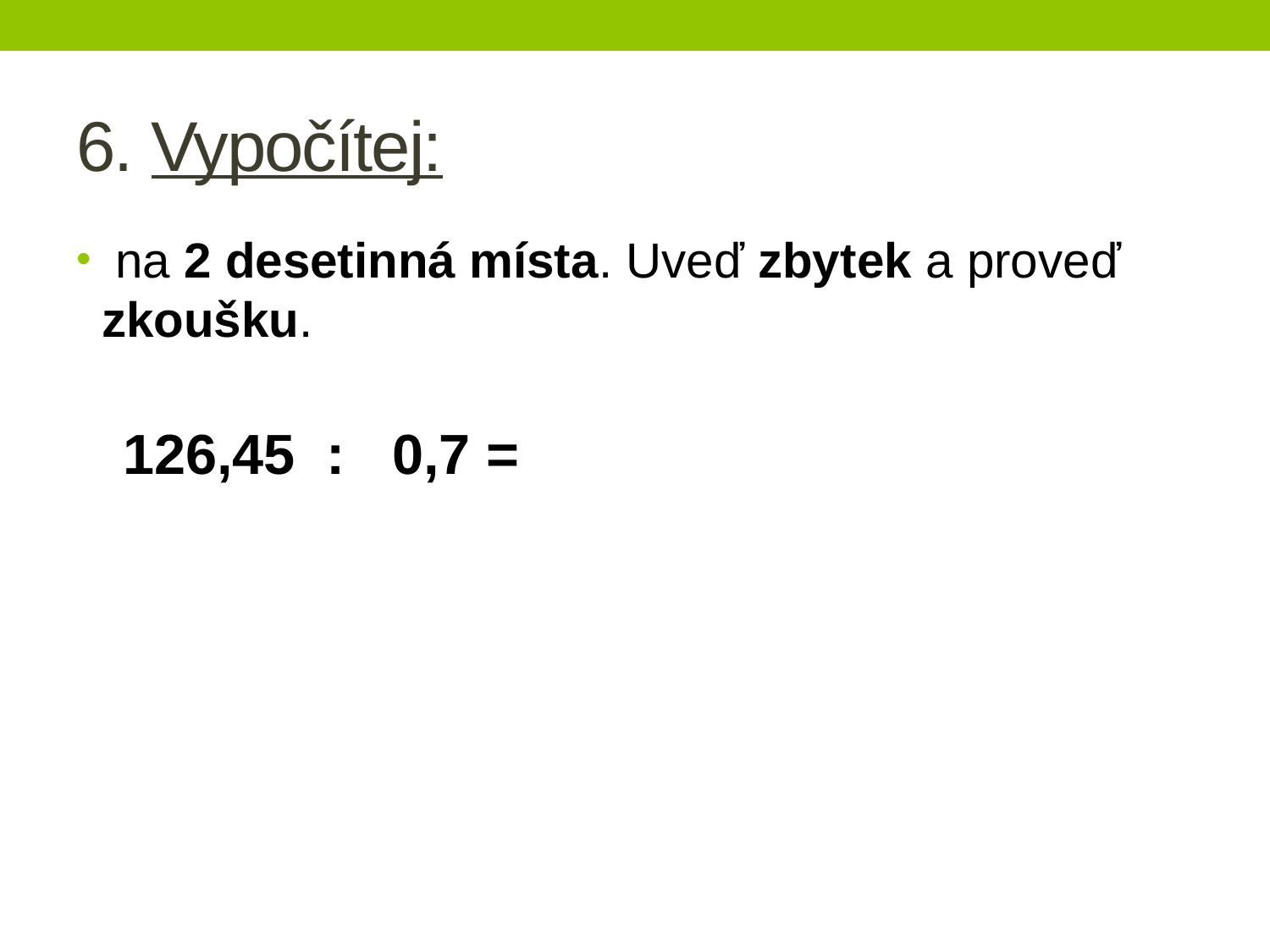

# 6. Vypočítej:
 na 2 desetinná místa. Uveď zbytek a proveď zkoušku.

   126,45  :   0,7 =